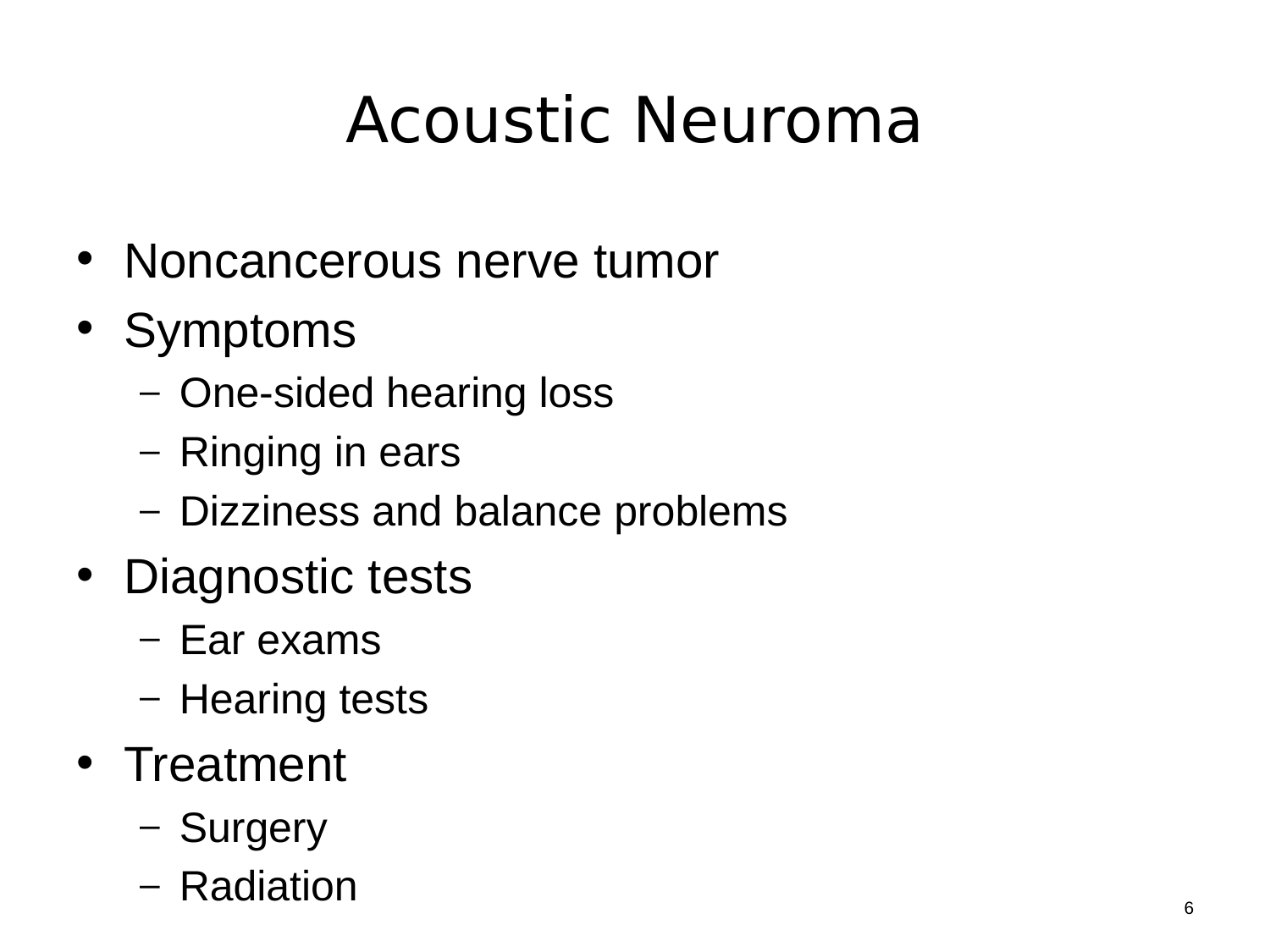

# Acoustic Neuroma
Noncancerous nerve tumor
Symptoms
One-sided hearing loss
Ringing in ears
Dizziness and balance problems
Diagnostic tests
Ear exams
Hearing tests
Treatment
Surgery
Radiation
6